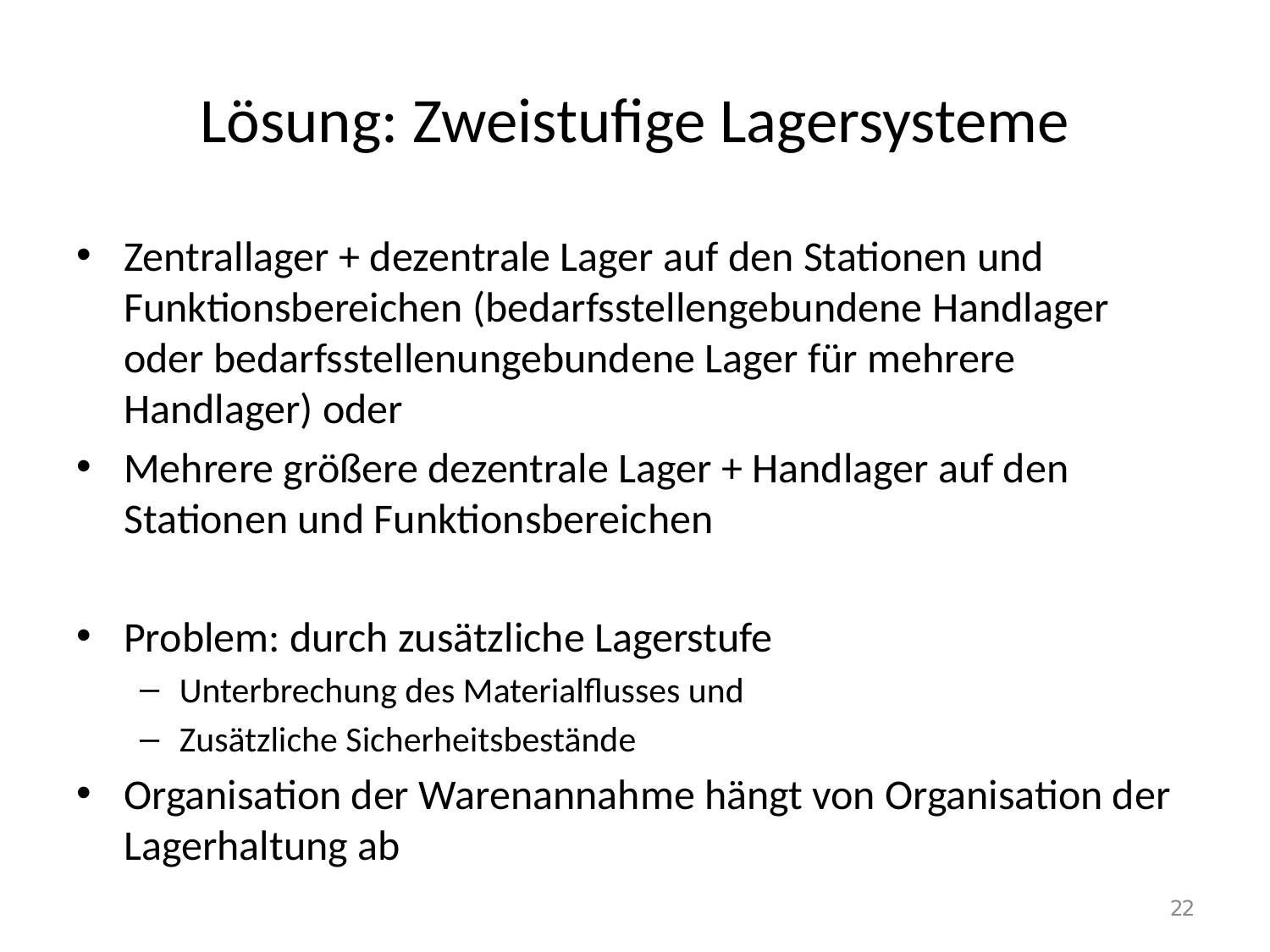

# Lösung: Zweistufige Lagersysteme
Zentrallager + dezentrale Lager auf den Stationen und Funktionsbereichen (bedarfsstellengebundene Handlager oder bedarfsstellenungebundene Lager für mehrere Handlager) oder
Mehrere größere dezentrale Lager + Handlager auf den Stationen und Funktionsbereichen

Problem: durch zusätzliche Lagerstufe
Unterbrechung des Materialflusses und
Zusätzliche Sicherheitsbestände
Organisation der Warenannahme hängt von Organisation der Lagerhaltung ab
22